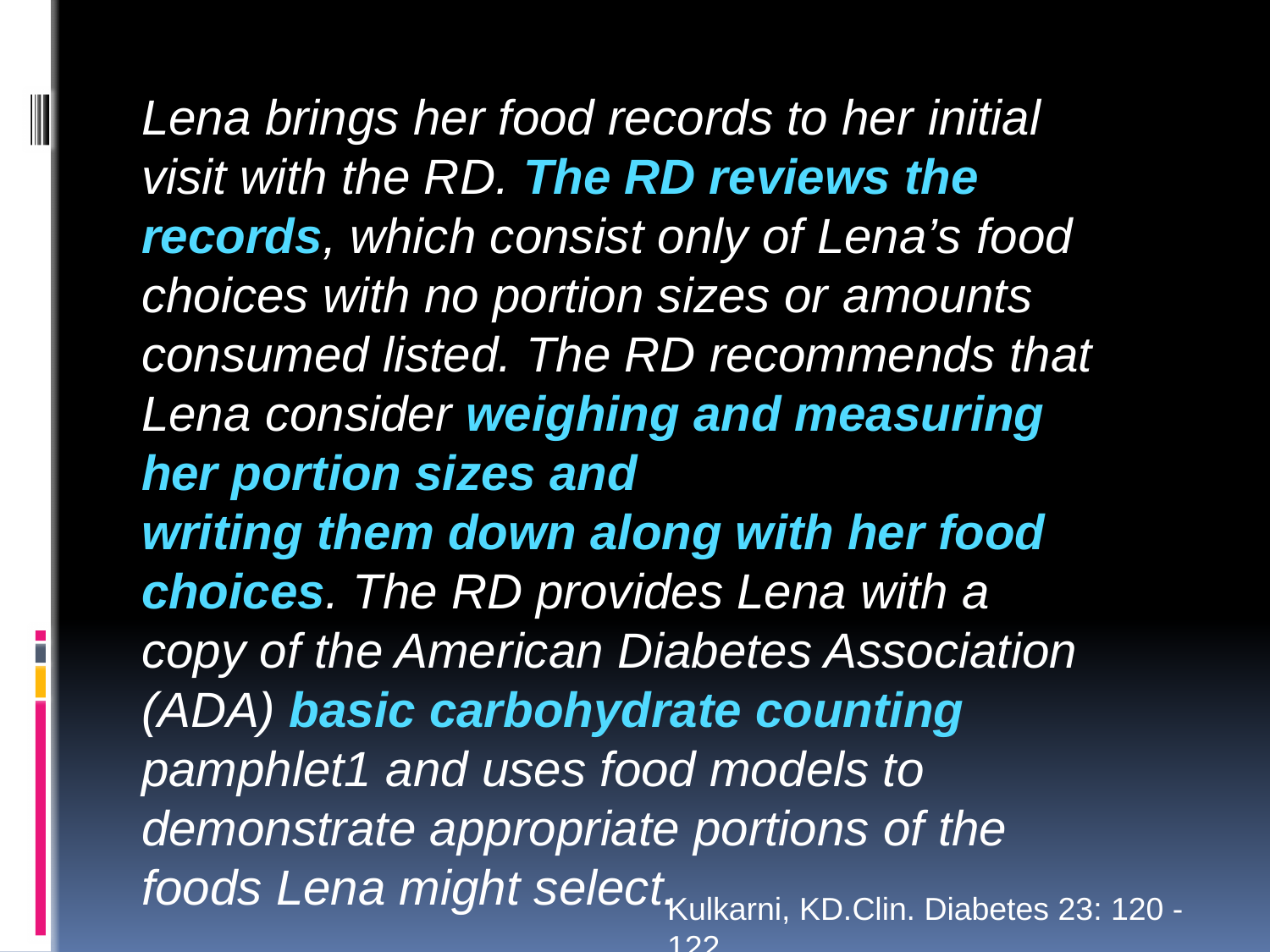

Lena brings her food records to her initial visit with the RD. The RD reviews the records, which consist only of Lena’s food choices with no portion sizes or amounts consumed listed. The RD recommends that Lena consider weighing and measuring her portion sizes and
writing them down along with her food choices. The RD provides Lena with a copy of the American Diabetes Association (ADA) basic carbohydrate counting pamphlet1 and uses food models to demonstrate appropriate portions of the foods Lena might select.
Kulkarni, KD.Clin. Diabetes 23: 120 - 122